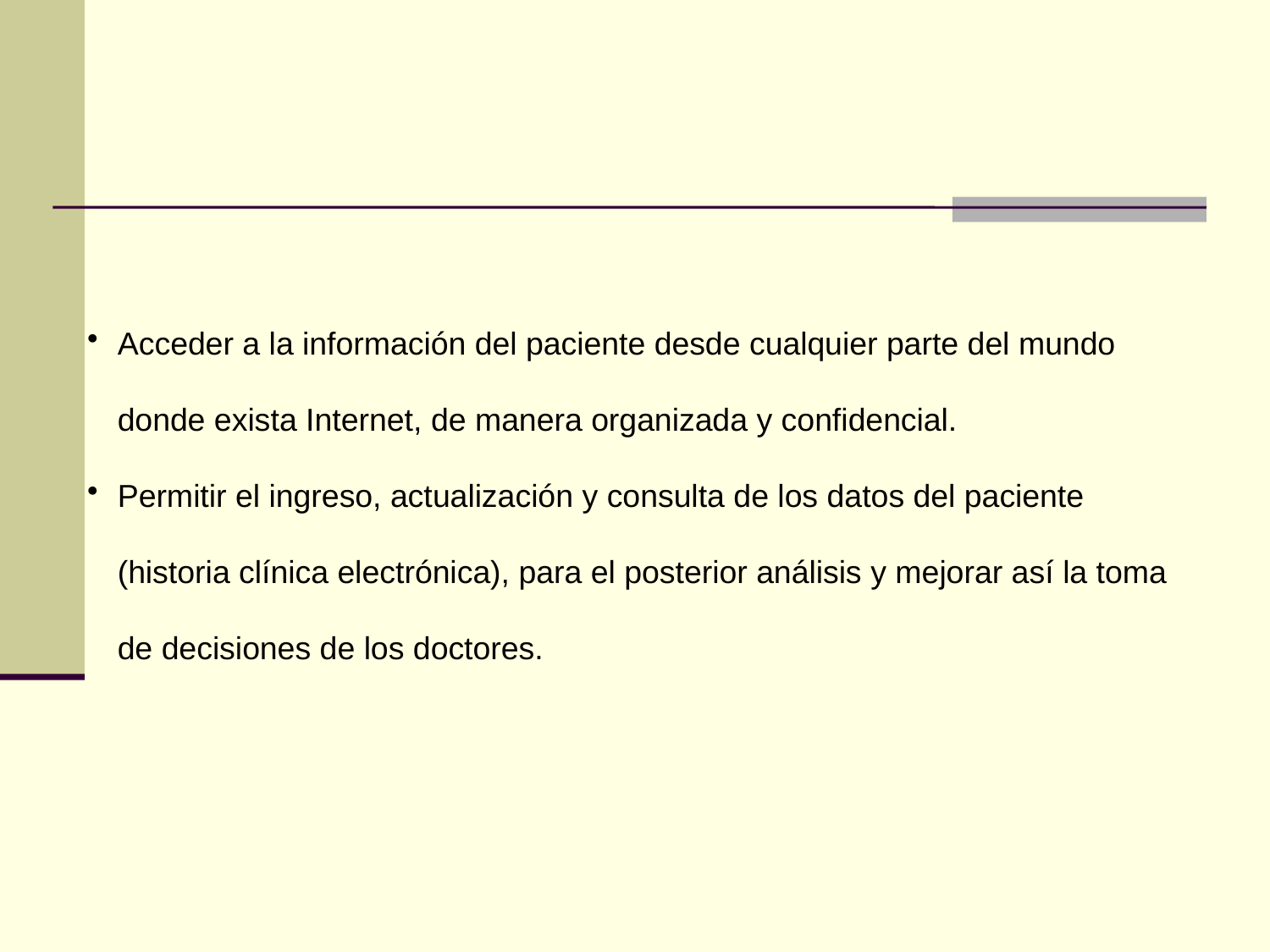

Acceder a la información del paciente desde cualquier parte del mundo donde exista Internet, de manera organizada y confidencial.
Permitir el ingreso, actualización y consulta de los datos del paciente (historia clínica electrónica), para el posterior análisis y mejorar así la toma de decisiones de los doctores.